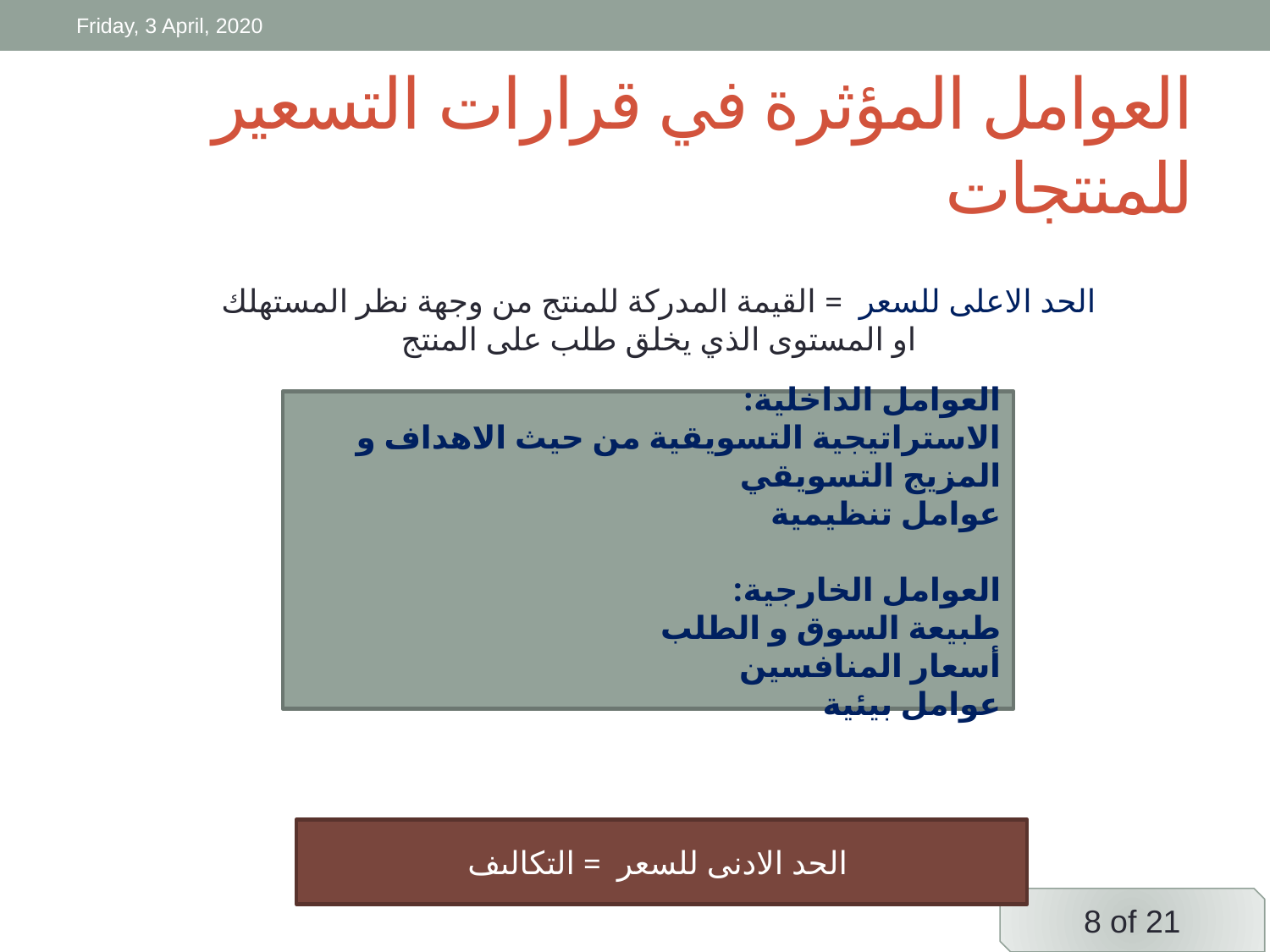

Friday, 3 April, 2020
# العوامل المؤثرة في قرارات التسعير للمنتجات
الحد الاعلى للسعر  = القيمة المدركة للمنتج من وجهة نظر المستهلك
او المستوى الذي يخلق طلب على المنتج

العوامل الداخلية:
الاستراتيجية التسويقية من حيث الاهداف و المزيج التسويقي
عوامل تنظيمية

العوامل الخارجية:
طبيعة السوق و الطلب
أسعار المنافسين
عوامل بيئية

الحد الادنى للسعر  = التكالىف